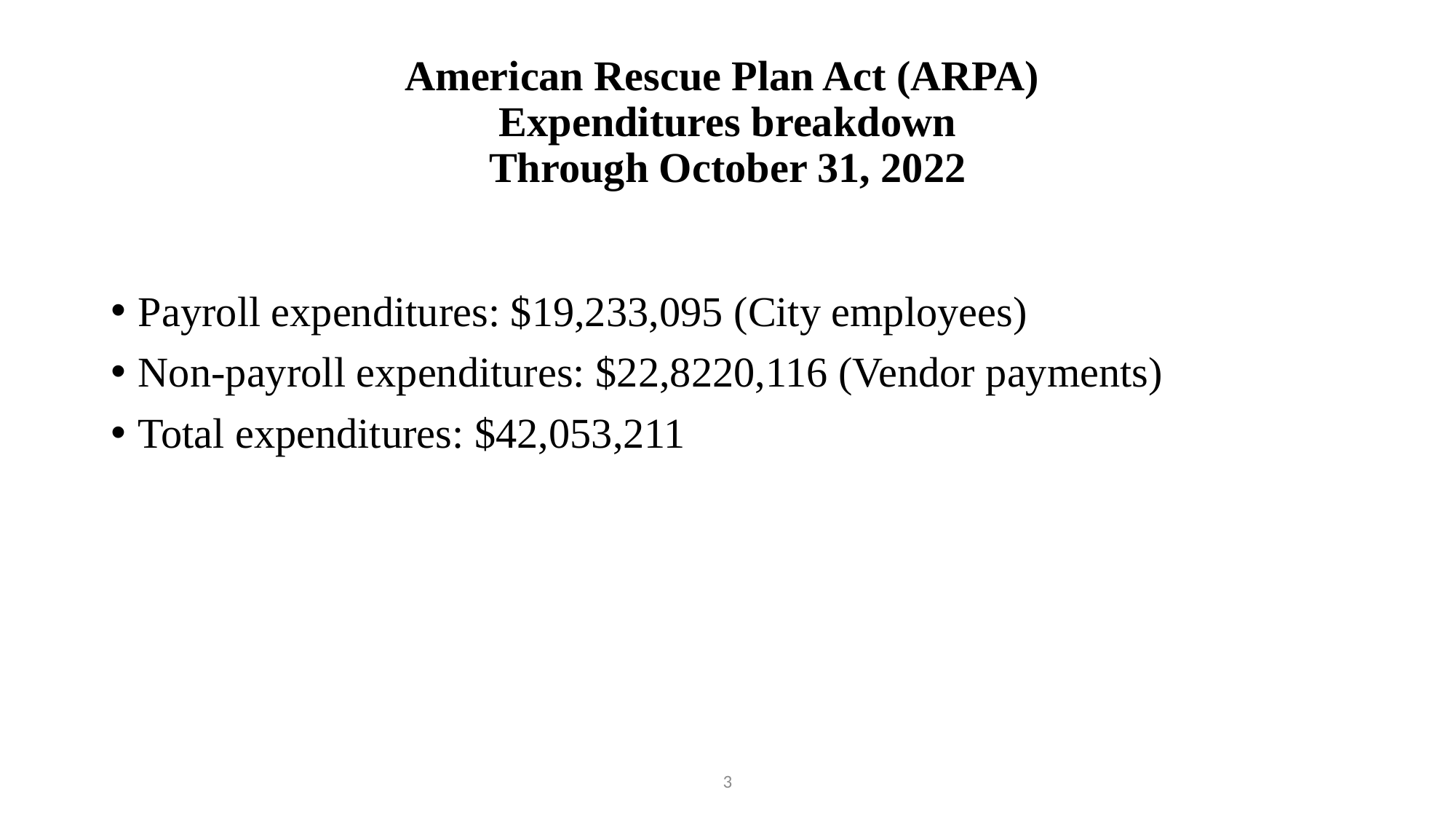

# American Rescue Plan Act (ARPA) Expenditures breakdown Through October 31, 2022

Payroll expenditures: $19,233,095 (City employees)
Non-payroll expenditures: $22,8220,116 (Vendor payments)
Total expenditures: $42,053,211

3